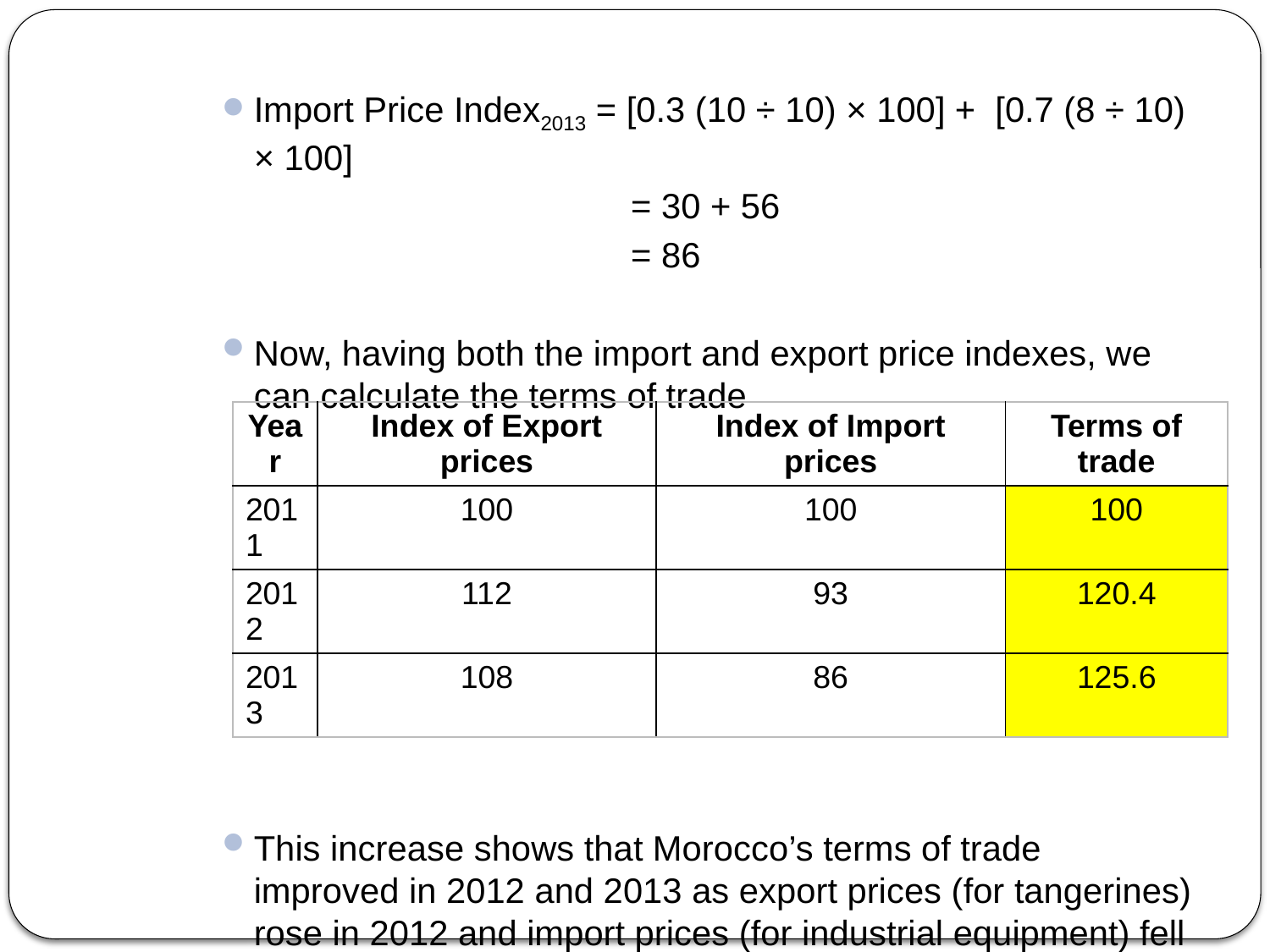

Import Price Index2013 = [0.3 (10 ÷ 10) × 100] +  [0.7 (8 ÷ 10) × 100]
                                          = 30 + 56
                                          = 86

Now, having both the import and export price indexes, we can calculate the terms of trade

This increase shows that Morocco’s terms of trade improved in 2012 and 2013 as export prices (for tangerines) rose in 2012 and import prices (for industrial equipment) fell both years

| Year | Index of Export prices | Index of Import prices | Terms of trade |
| --- | --- | --- | --- |
| 2011 | 100 | 100 | 100 |
| 2012 | 112 | 93 | 120.4 |
| 2013 | 108 | 86 | 125.6 |